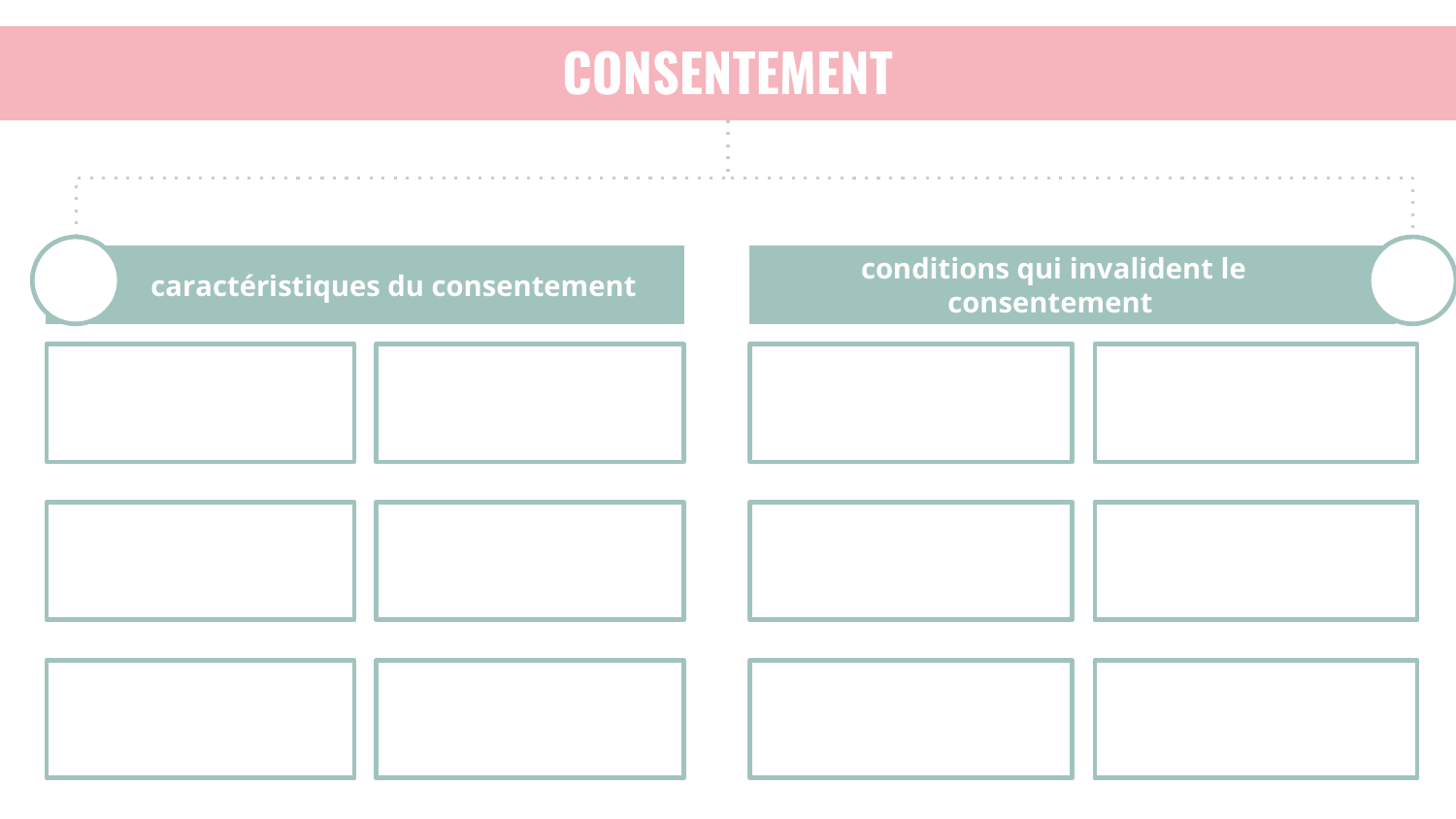

CONSENTEMENT
👎
👌
caractéristiques du consentement
conditions qui invalident le consentement